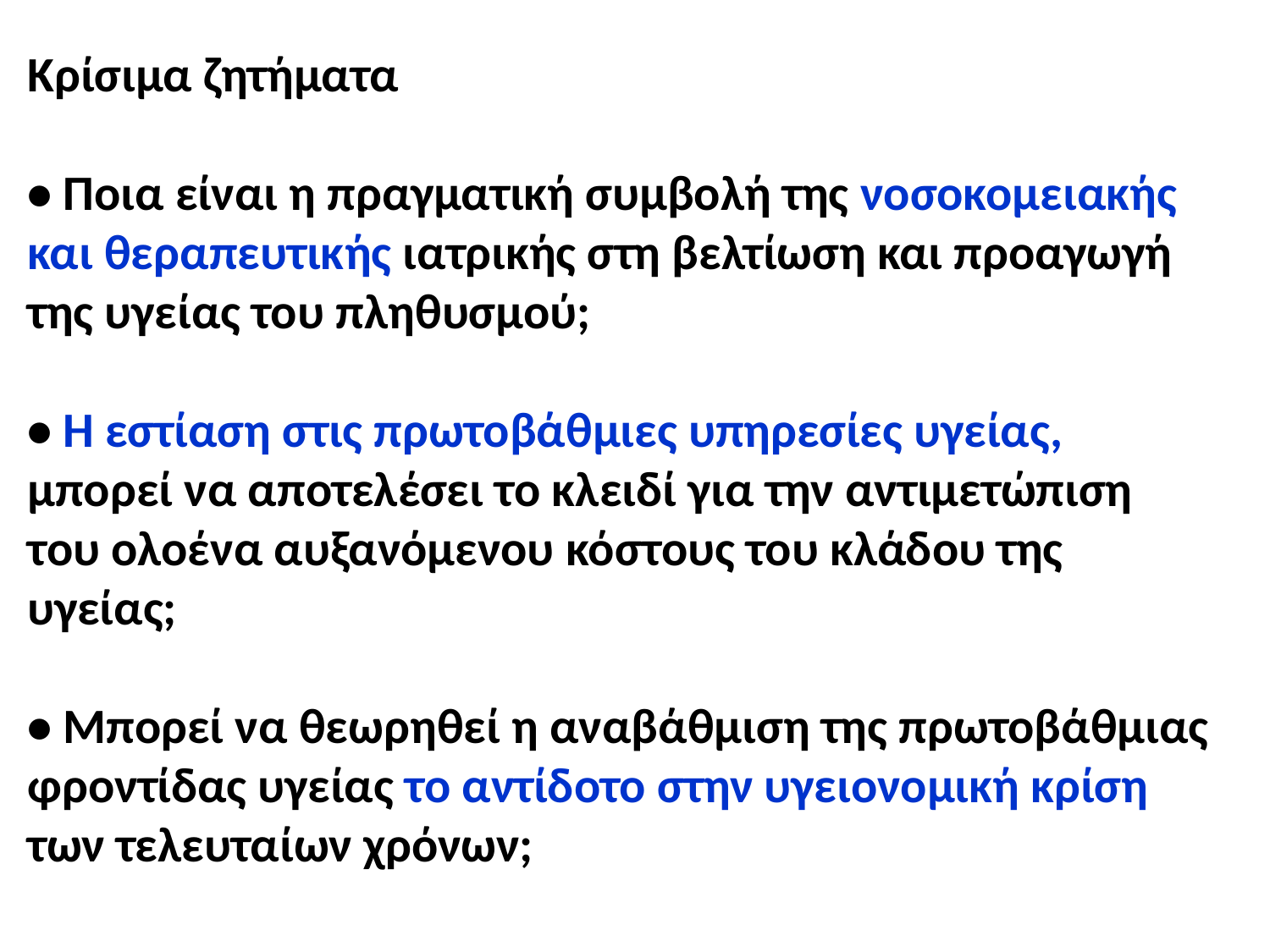

Κρίσιμα ζητήματα

• Ποια είναι η πραγματική συμβολή της νοσοκομειακής και θεραπευτικής ιατρικής στη βελτίωση και προαγωγή της υγείας του πληθυσμού;

• Η εστίαση στις πρωτοβάθμιες υπηρεσίες υγείας, μπορεί να αποτελέσει το κλειδί για την αντιμετώπιση του ολοένα αυξανόμενου κόστους του κλάδου της υγείας;

• Μπορεί να θεωρηθεί η αναβάθμιση της πρωτοβάθμιας φροντίδας υγείας το αντίδοτο στην υγειονομική κρίση των τελευταίων χρόνων;